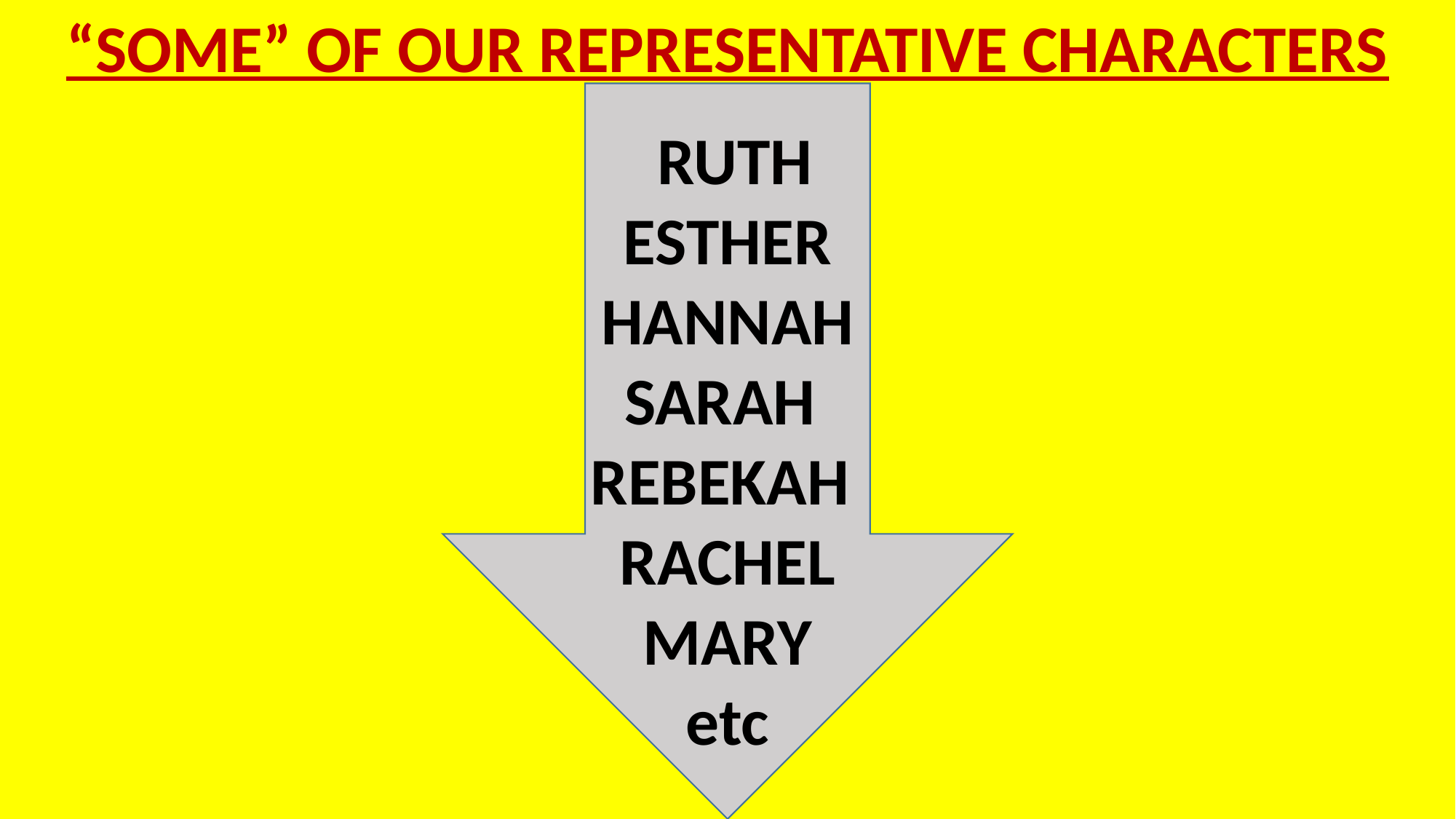

“SOME” OF OUR REPRESENTATIVE CHARACTERS

 RUTH
ESTHER
HANNAH
SARAH
REBEKAH
RACHEL
MARY
etc